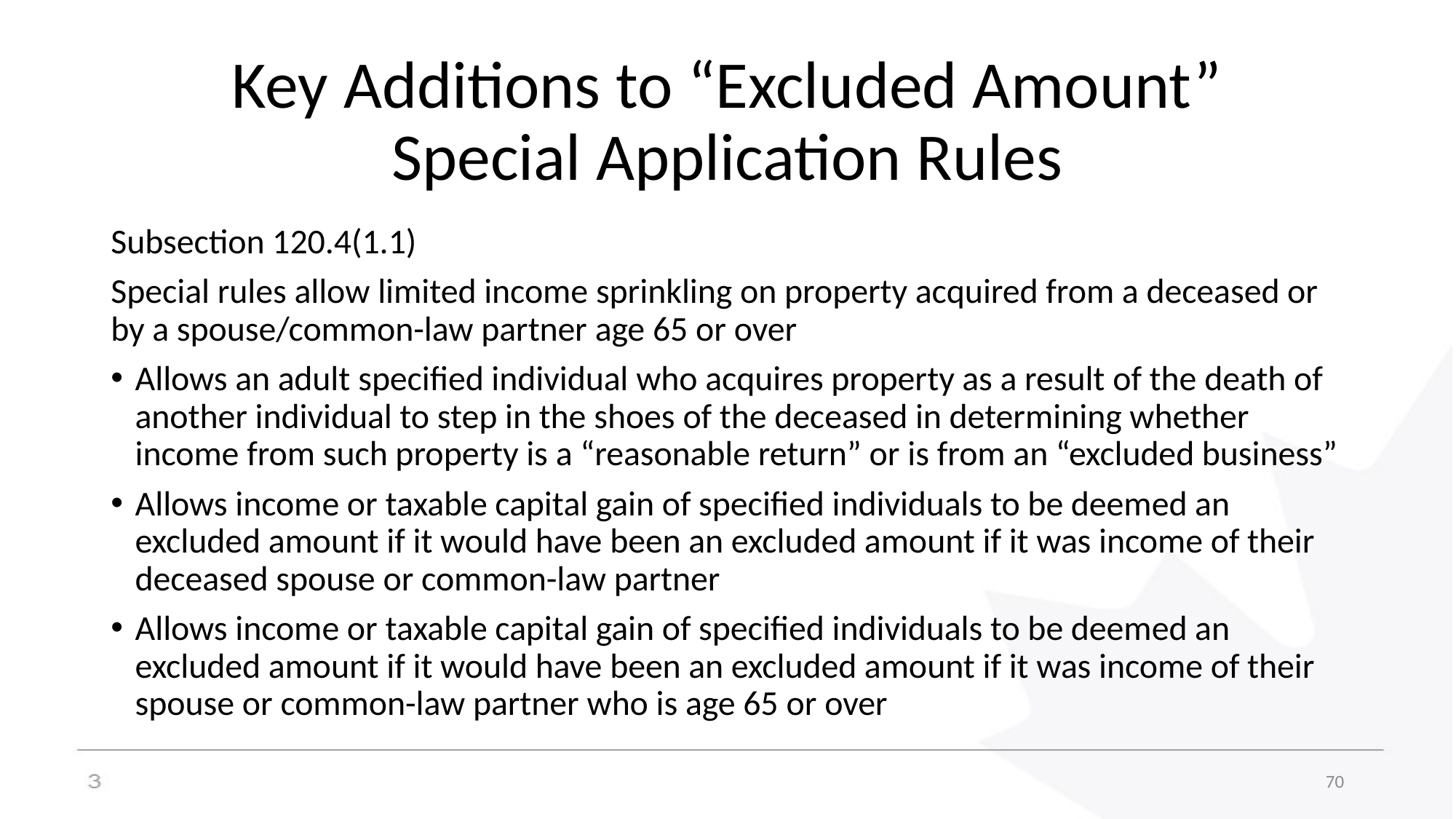

# Key Additions to “Excluded Amount” Special Application Rules
Subsection 120.4(1.1)
Special rules allow limited income sprinkling on property acquired from a deceased or by a spouse/common-law partner age 65 or over
Allows an adult specified individual who acquires property as a result of the death of another individual to step in the shoes of the deceased in determining whether income from such property is a “reasonable return” or is from an “excluded business”
Allows income or taxable capital gain of specified individuals to be deemed an excluded amount if it would have been an excluded amount if it was income of their deceased spouse or common-law partner
Allows income or taxable capital gain of specified individuals to be deemed an excluded amount if it would have been an excluded amount if it was income of their spouse or common-law partner who is age 65 or over

70